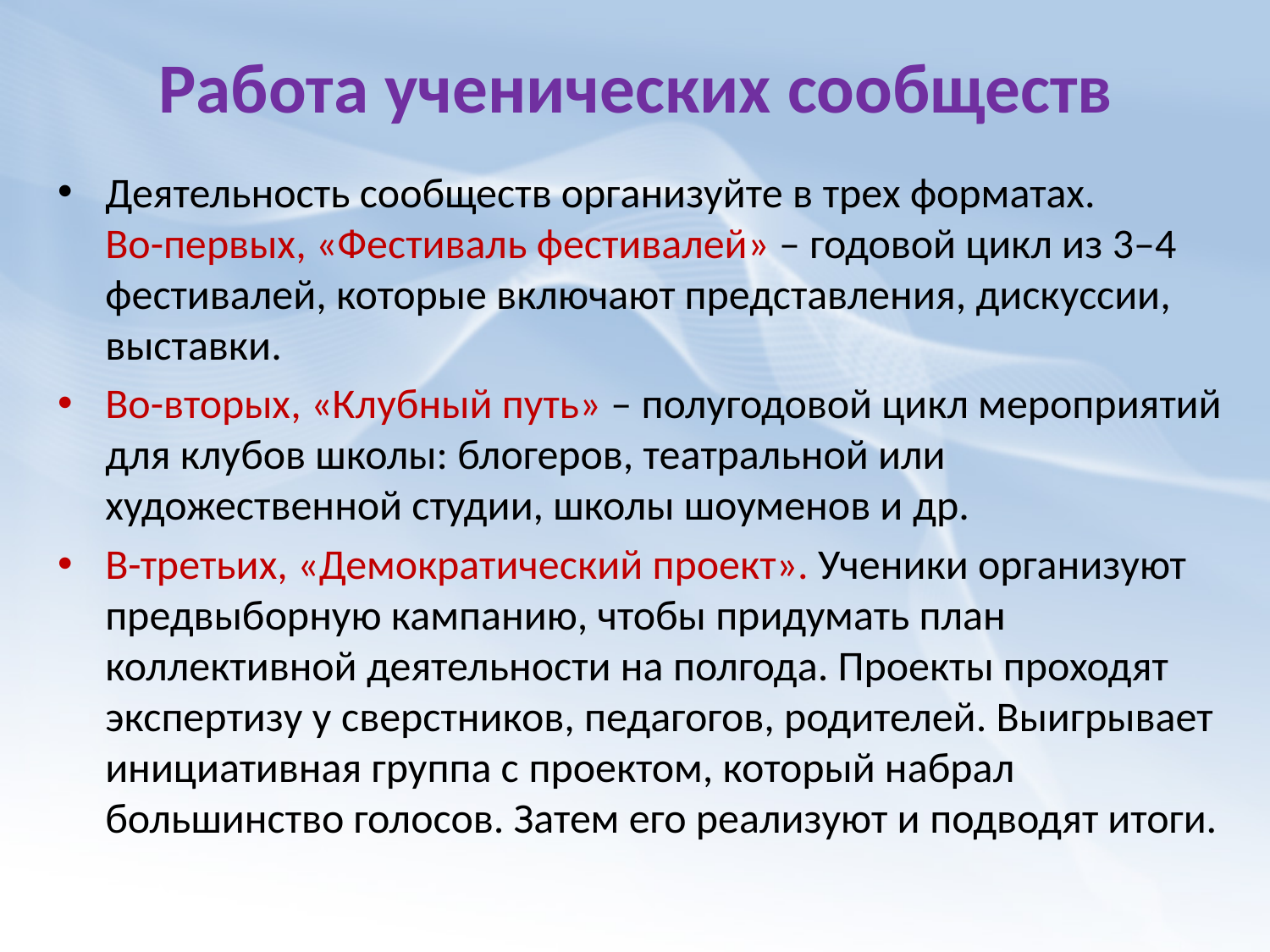

# Работа ученических сообществ
Деятельность сообществ организуйте в трех форматах.        Во-первых, «Фестиваль фестивалей» – годовой цикл из 3–4 фестивалей, которые включают представления, дискуссии, выставки.
Во-вторых, «Клубный путь» – полугодовой цикл мероприятий для клубов школы: блогеров, театральной или художественной студии, школы шоуменов и др.
В-третьих, «Демократический проект». Ученики организуют предвыборную кампанию, чтобы придумать план коллективной деятельности на полгода. Проекты проходят экспертизу у сверстников, педагогов, родителей. Выигрывает инициативная группа с проектом, который набрал большинство голосов. Затем его реализуют и подводят итоги.